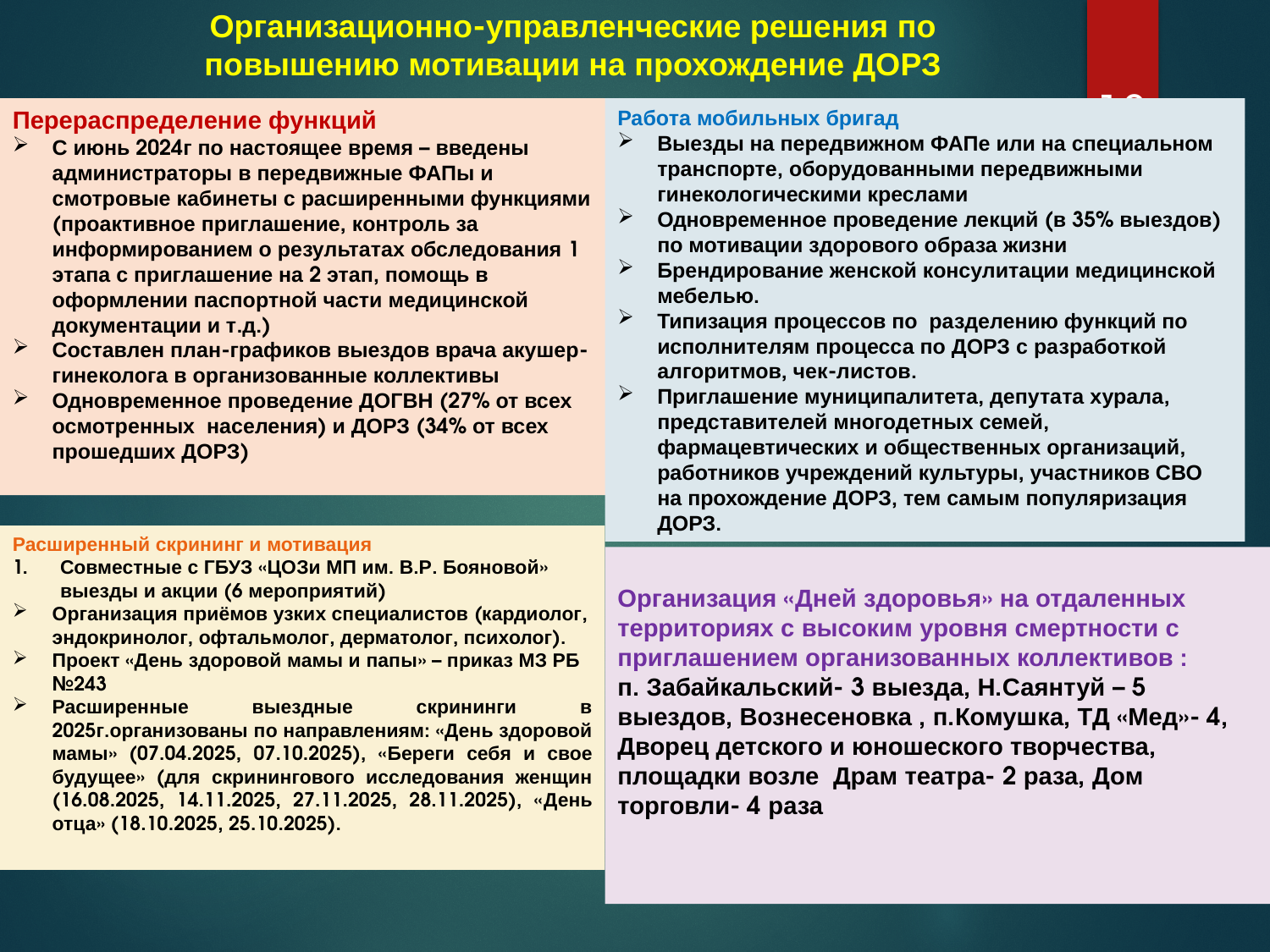

Организационно-управленческие решения по повышению мотивации на прохождение ДОРЗ
13
Работа мобильных бригад
Выезды на передвижном ФАПе или на специальном транспорте, оборудованными передвижными гинекологическими креслами
Одновременное проведение лекций (в 35% выездов) по мотивации здорового образа жизни
Брендирование женской консулитации медицинской мебелью.
Типизация процессов по  разделению функций по исполнителям процесса по ДОРЗ с разработкой алгоритмов, чек-листов.
Приглашение муниципалитета, депутата хурала, представителей многодетных семей, фармацевтических и общественных организаций, работников учреждений культуры, участников СВО на прохождение ДОРЗ, тем самым популяризация ДОРЗ.
Перераспределение функций
С июнь 2024г по настоящее время – введены администраторы в передвижные ФАПы и смотровые кабинеты с расширенными функциями (проактивное приглашение, контроль за информированием о результатах обследования 1 этапа с приглашение на 2 этап, помощь в оформлении паспортной части медицинской документации и т.д.)
Составлен план-графиков выездов врача акушер- гинеколога в организованные коллективы
Одновременное проведение ДОГВН (27% от всех осмотренных  населения) и ДОРЗ (34% от всех прошедших ДОРЗ)

Расширенный скрининг и мотивация
Совместные с ГБУЗ «ЦОЗи МП им. В.Р. Бояновой» выезды и акции (6 мероприятий)
Организация приёмов узких специалистов (кардиолог, эндокринолог, офтальмолог, дерматолог, психолог).
Проект «День здоровой мамы и папы» – приказ МЗ РБ №243
Расширенные выездные скрининги в 2025г.организованы по направлениям: «День здоровой мамы» (07.04.2025, 07.10.2025), «Береги себя и свое будущее» (для скринингового исследования женщин (16.08.2025, 14.11.2025, 27.11.2025, 28.11.2025), «День отца» (18.10.2025, 25.10.2025).

Организация «Дней здоровья» на отдаленных территориях с высоким уровня смертности с приглашением организованных коллективов :
п. Забайкальский- 3 выезда, Н.Саянтуй – 5 выездов, Вознесеновка , п.Комушка, ТД «Мед»- 4, Дворец детского и юношеского творчества, площадки возле  Драм театра- 2 раза, Дом торговли- 4 раза